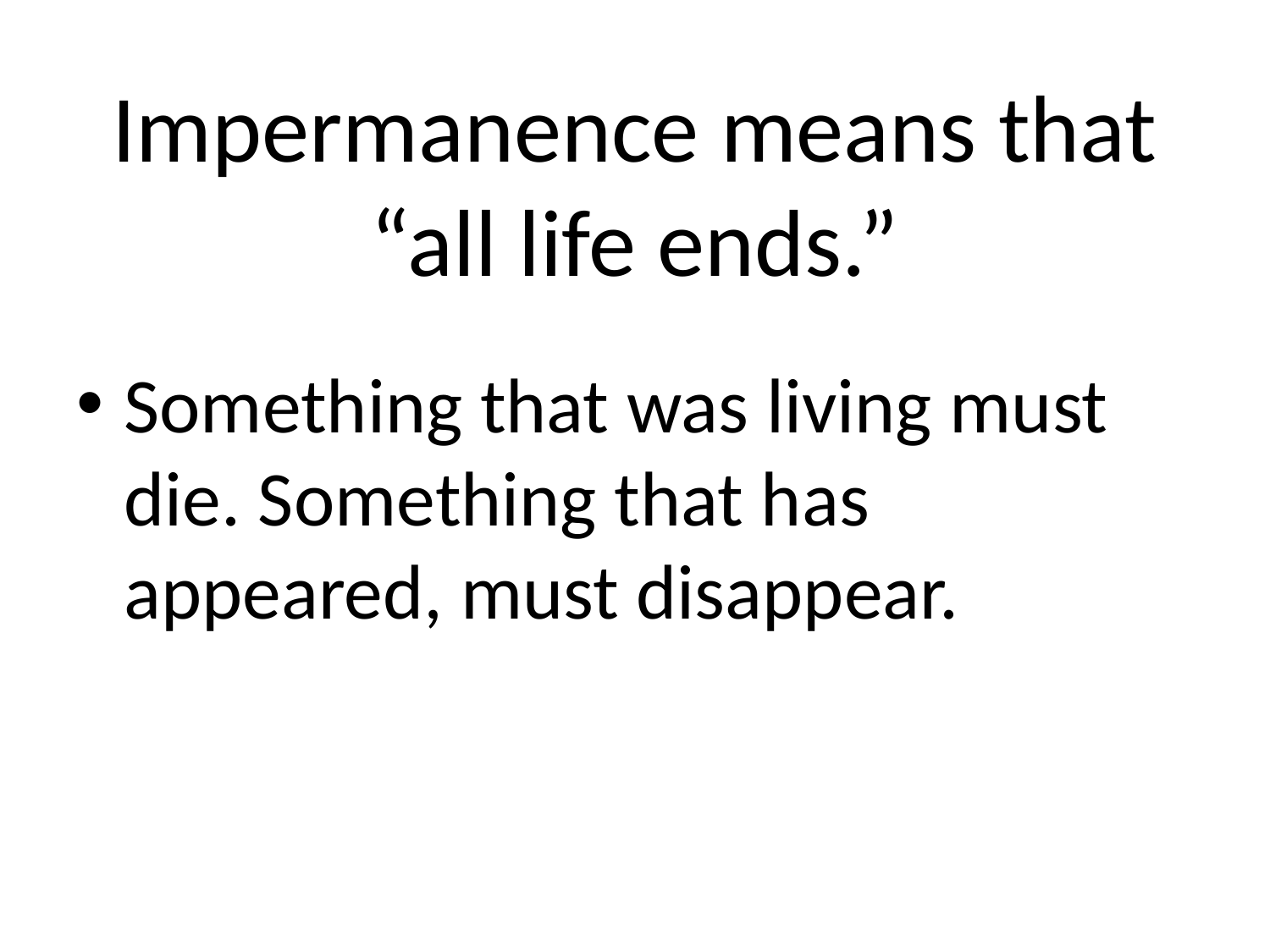

# Impermanence means that “all life ends.”
Something that was living must die. Something that has appeared, must disappear.